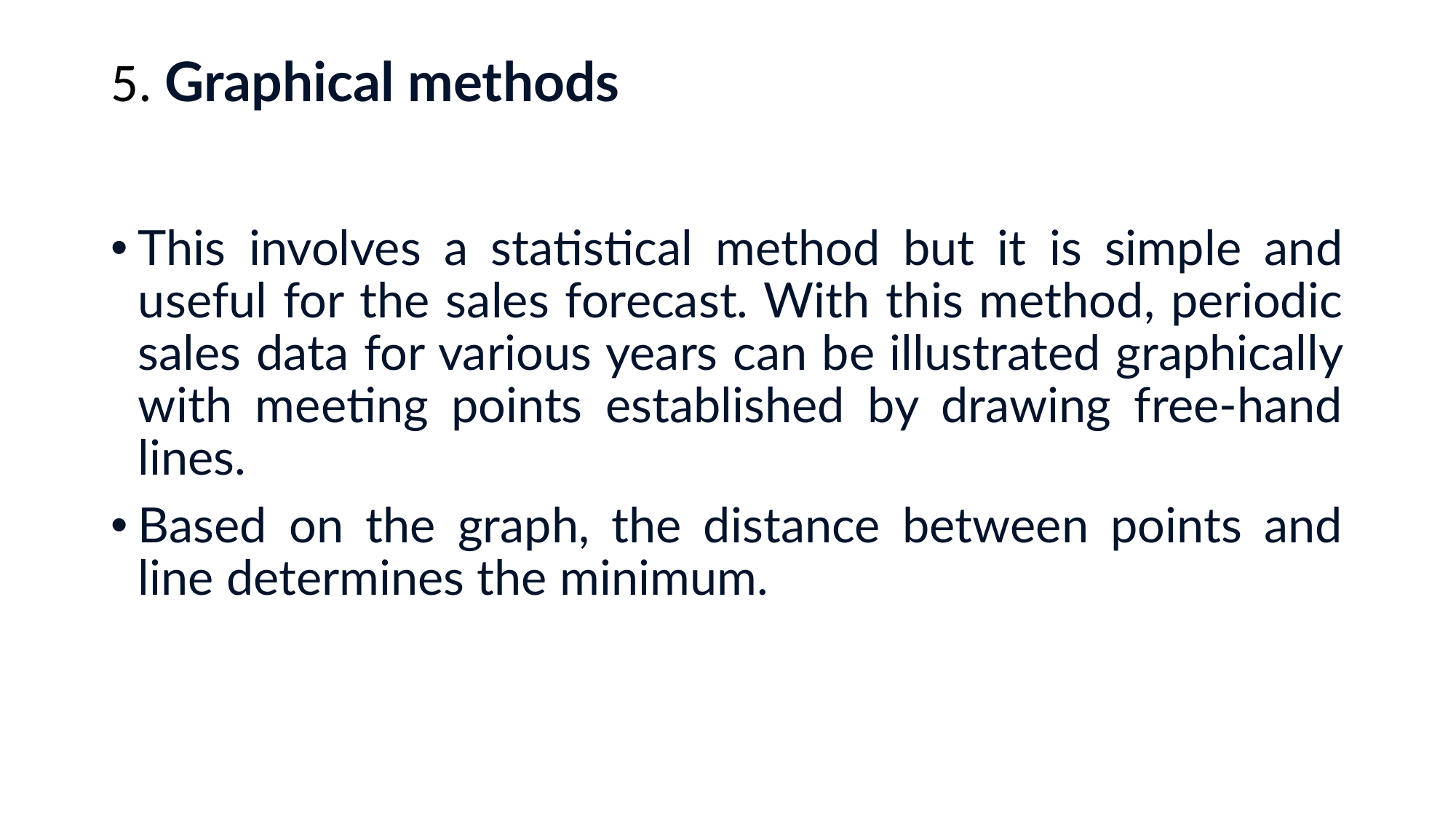

# 5. Graphical methods
This involves a statistical method but it is simple and useful for the sales forecast. With this method, periodic sales data for various years can be illustrated graphically with meeting points established by drawing free-hand lines.
Based on the graph, the distance between points and line determines the minimum.